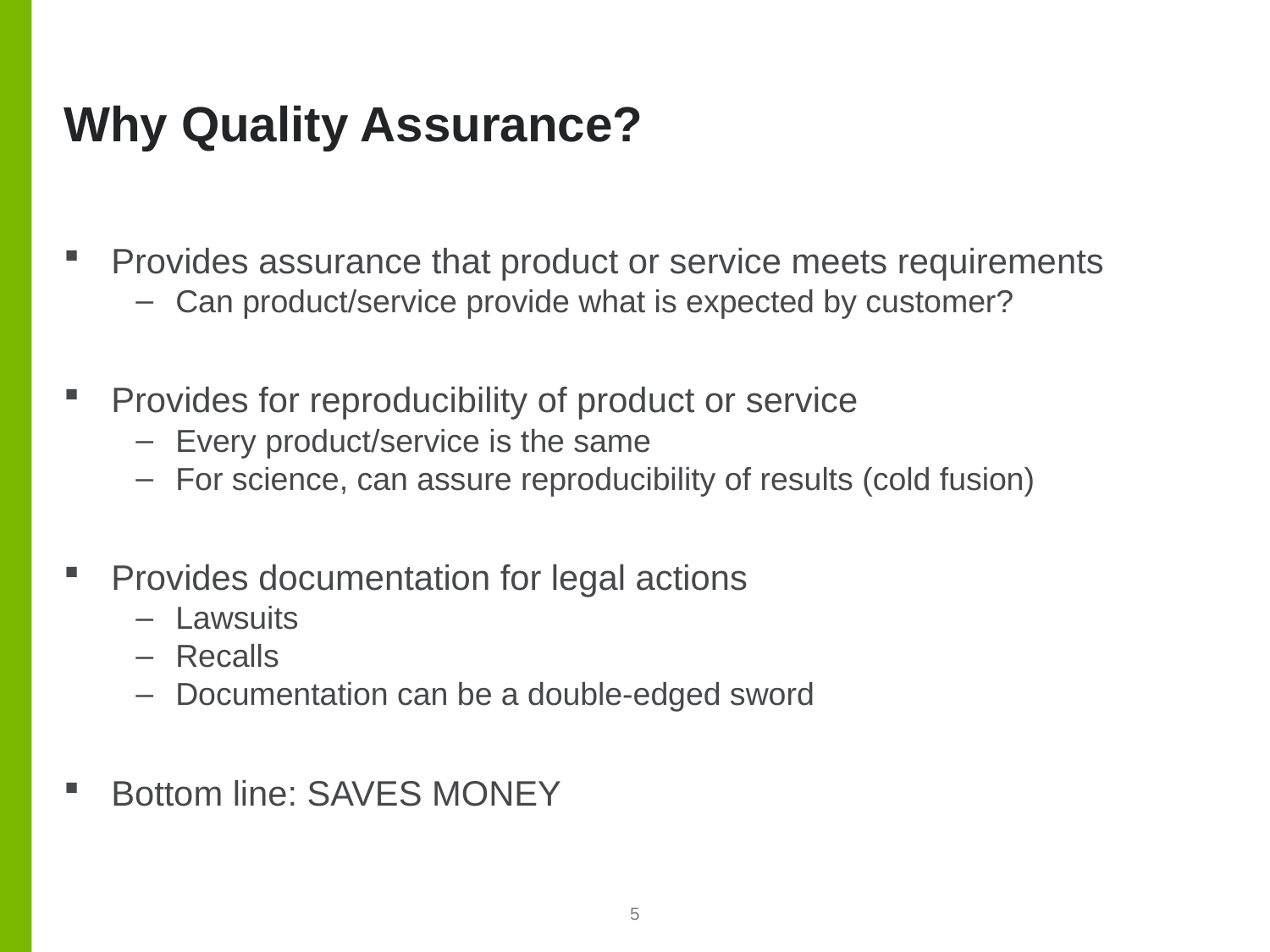

# Why Quality Assurance?
Provides assurance that product or service meets requirements
Can product/service provide what is expected by customer?

Provides for reproducibility of product or service
Every product/service is the same
For science, can assure reproducibility of results (cold fusion)

Provides documentation for legal actions
Lawsuits
Recalls
Documentation can be a double-edged sword

Bottom line: SAVES MONEY
5